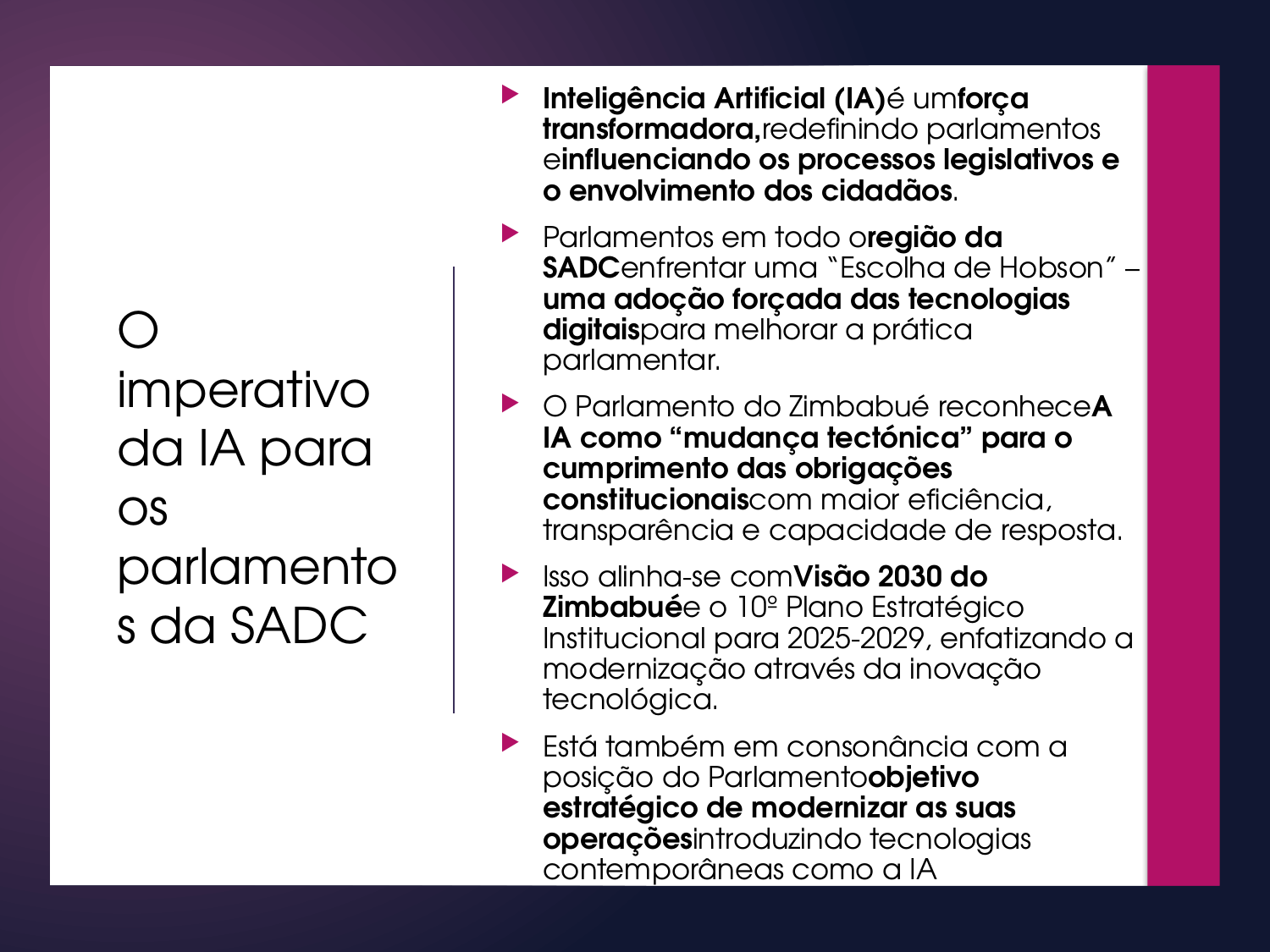

Inteligência Artificial (IA)é umforça transformadora,redefinindo parlamentos einfluenciando os processos legislativos e o envolvimento dos cidadãos.
Parlamentos em todo oregião da SADCenfrentar uma “Escolha de Hobson” –uma adoção forçada das tecnologias digitaispara melhorar a prática parlamentar.
O Parlamento do Zimbabué reconheceA IA como “mudança tectónica” para o cumprimento das obrigações constitucionaiscom maior eficiência, transparência e capacidade de resposta.
Isso alinha-se comVisão 2030 do Zimbabuée o 10º Plano Estratégico Institucional para 2025-2029, enfatizando a modernização através da inovação tecnológica.
Está também em consonância com a posição do Parlamentoobjetivo estratégico de modernizar as suas operaçõesintroduzindo tecnologias contemporâneas como a IA
# O imperativo da IA ​​para os parlamentos da SADC